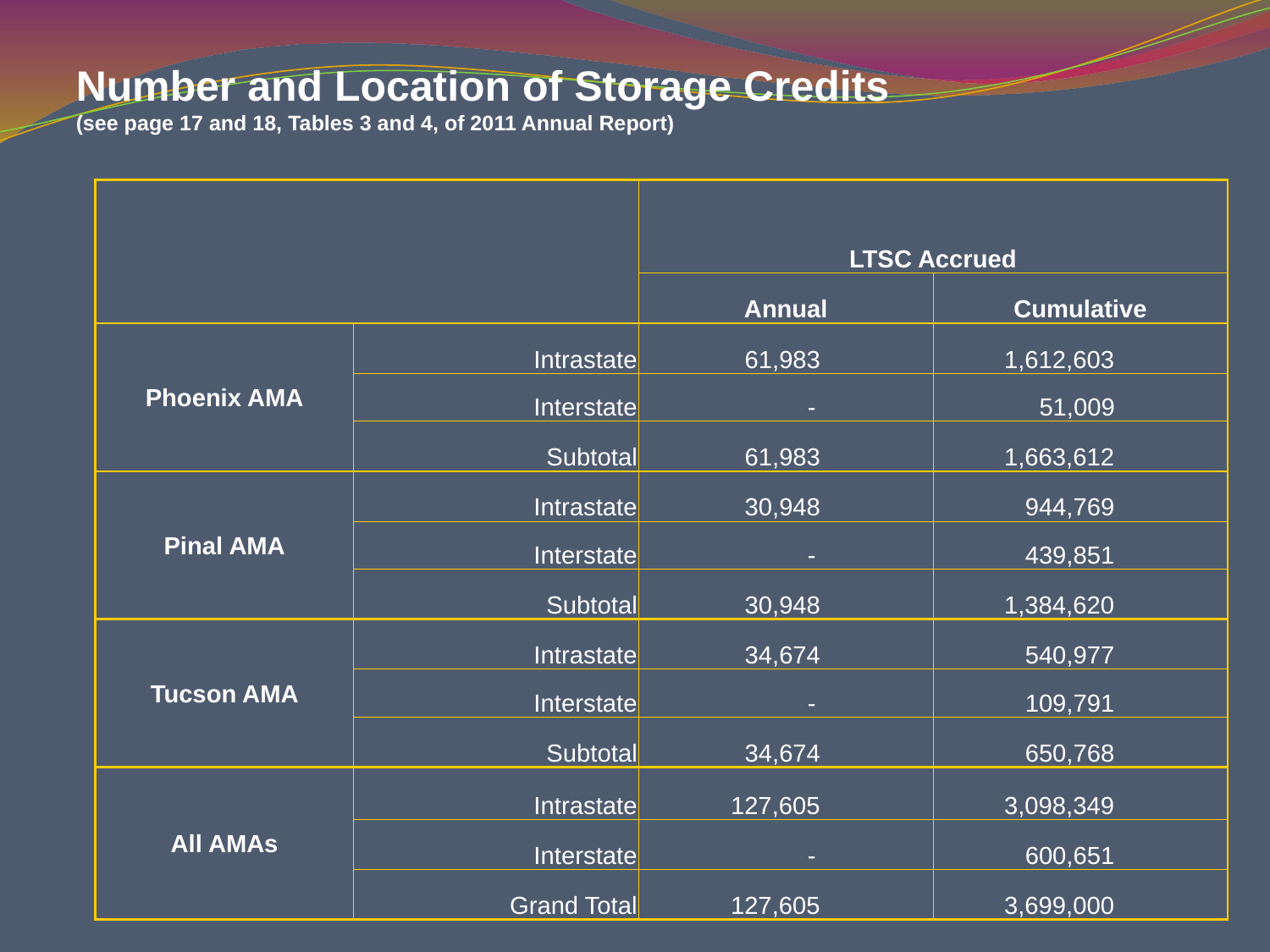

Number and Location of Storage Credits
(see page 17 and 18, Tables 3 and 4, of 2011 Annual Report)
|  |  | LTSC Accrued |  |
| --- | --- | --- | --- |
|  |  | Annual | Cumulative |
| Phoenix AMA | Intrastate | 61,983 | 1,612,603 |
|  | Interstate | - | 51,009 |
|  | Subtotal | 61,983 | 1,663,612 |
| Pinal AMA | Intrastate | 30,948 | 944,769 |
|  | Interstate | - | 439,851 |
|  | Subtotal | 30,948 | 1,384,620 |
| Tucson AMA | Intrastate | 34,674 | 540,977 |
|  | Interstate | - | 109,791 |
|  | Subtotal | 34,674 | 650,768 |
| All AMAs | Intrastate | 127,605 | 3,098,349 |
|  | Interstate | - | 600,651 |
|  | Grand Total | 127,605 | 3,699,000 |